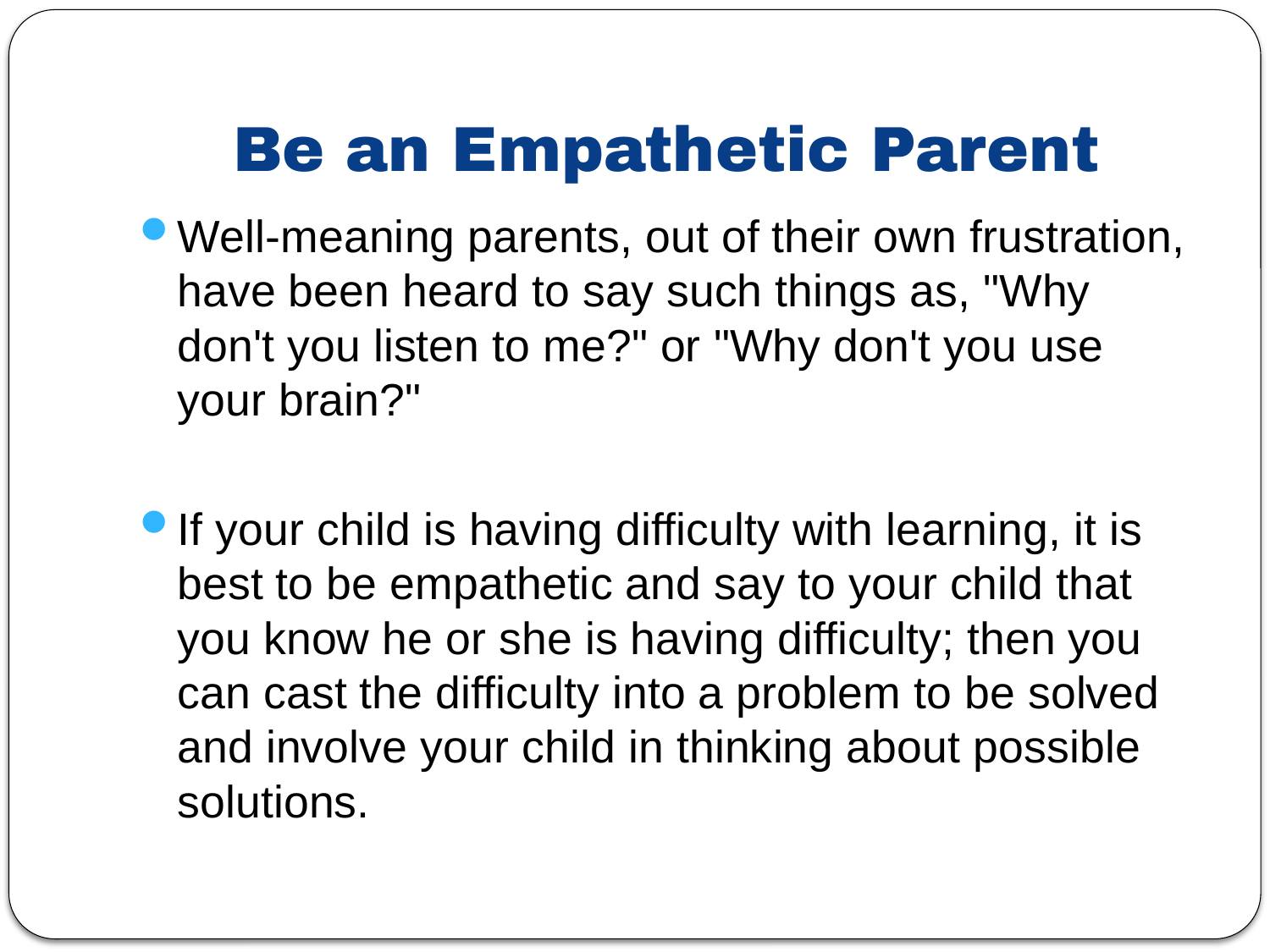

# Be an Empathetic Parent
Well-meaning parents, out of their own frustration, have been heard to say such things as, "Why don't you listen to me?" or "Why don't you use your brain?"

If your child is having difficulty with learning, it is best to be empathetic and say to your child that you know he or she is having difficulty; then you can cast the difficulty into a problem to be solved and involve your child in thinking about possible solutions.